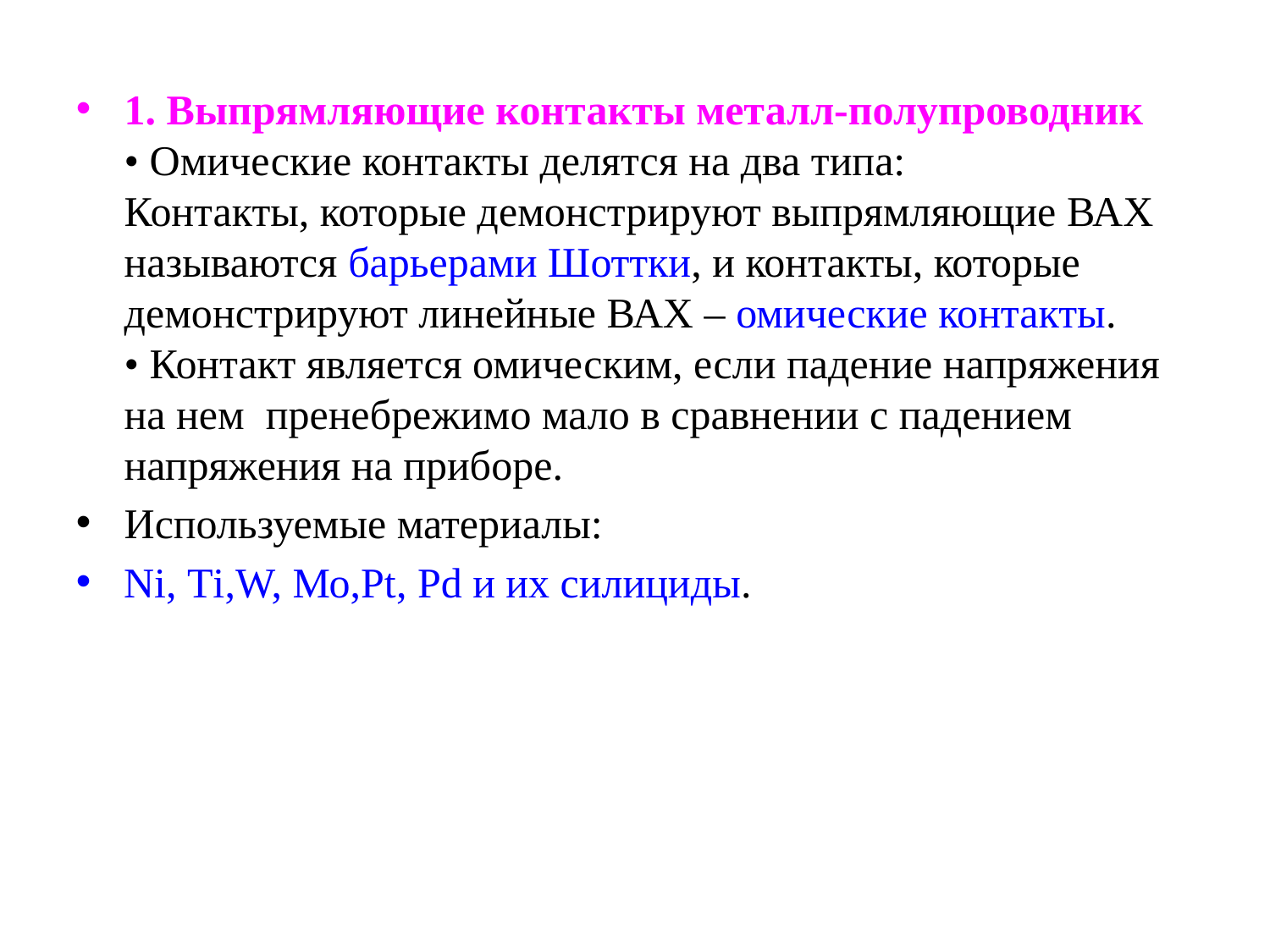

1. Выпрямляющие контакты металл-полупроводник
• Омические контакты делятся на два типа:
Контакты, которые демонстрируют выпрямляющие ВАХ называются барьерами Шоттки, и контакты, которые демонстрируют линейные ВАХ – омические контакты.
• Контакт является омическим, если падение напряжения на нем  пренебрежимо мало в сравнении с падением напряжения на приборе.
Используемые материалы:
Ni, Тi,W, Мо,Pt, Рd и их силициды.